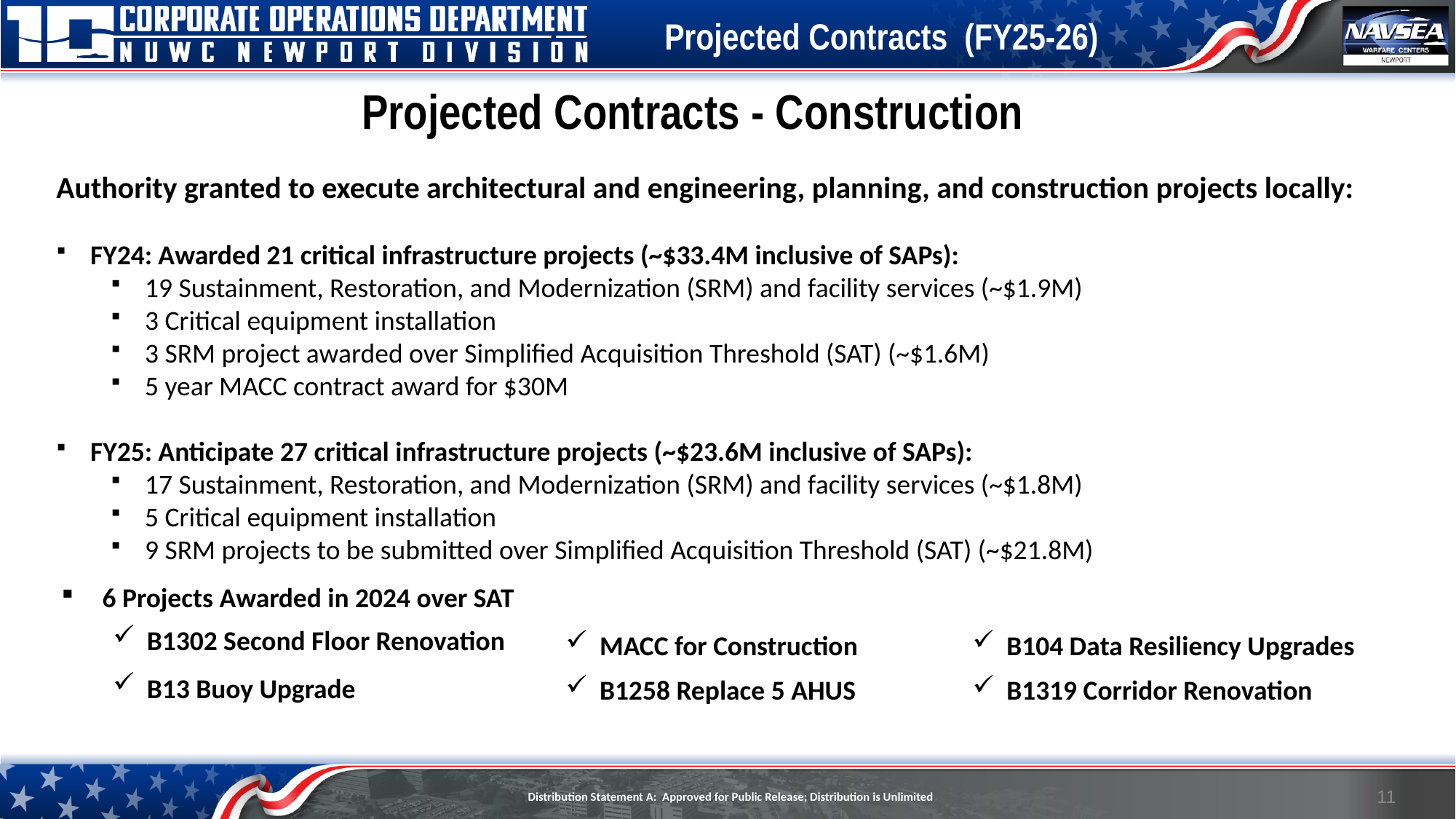

Projected Contracts  (FY25-26)
# Projected Contracts - Construction
Authority granted to execute architectural and engineering, planning, and construction projects locally:

FY24: Awarded 21 critical infrastructure projects (~$33.4M inclusive of SAPs):
19 Sustainment, Restoration, and Modernization (SRM) and facility services (~$1.9M)
3 Critical equipment installation
3 SRM project awarded over Simplified Acquisition Threshold (SAT) (~$1.6M)
5 year MACC contract award for $30M

FY25: Anticipate 27 critical infrastructure projects (~$23.6M inclusive of SAPs):
17 Sustainment, Restoration, and Modernization (SRM) and facility services (~$1.8M)
5 Critical equipment installation
9 SRM projects to be submitted over Simplified Acquisition Threshold (SAT) (~$21.8M)

6 Projects Awarded in 2024 over SAT

B1302 Second Floor Renovation
B13 Buoy Upgrade
MACC for Construction
B1258 Replace 5 AHUS

B104 Data Resiliency Upgrades
B1319 Corridor Renovation

11
Distribution Statement A:  Approved for Public Release; Distribution is Unlimited